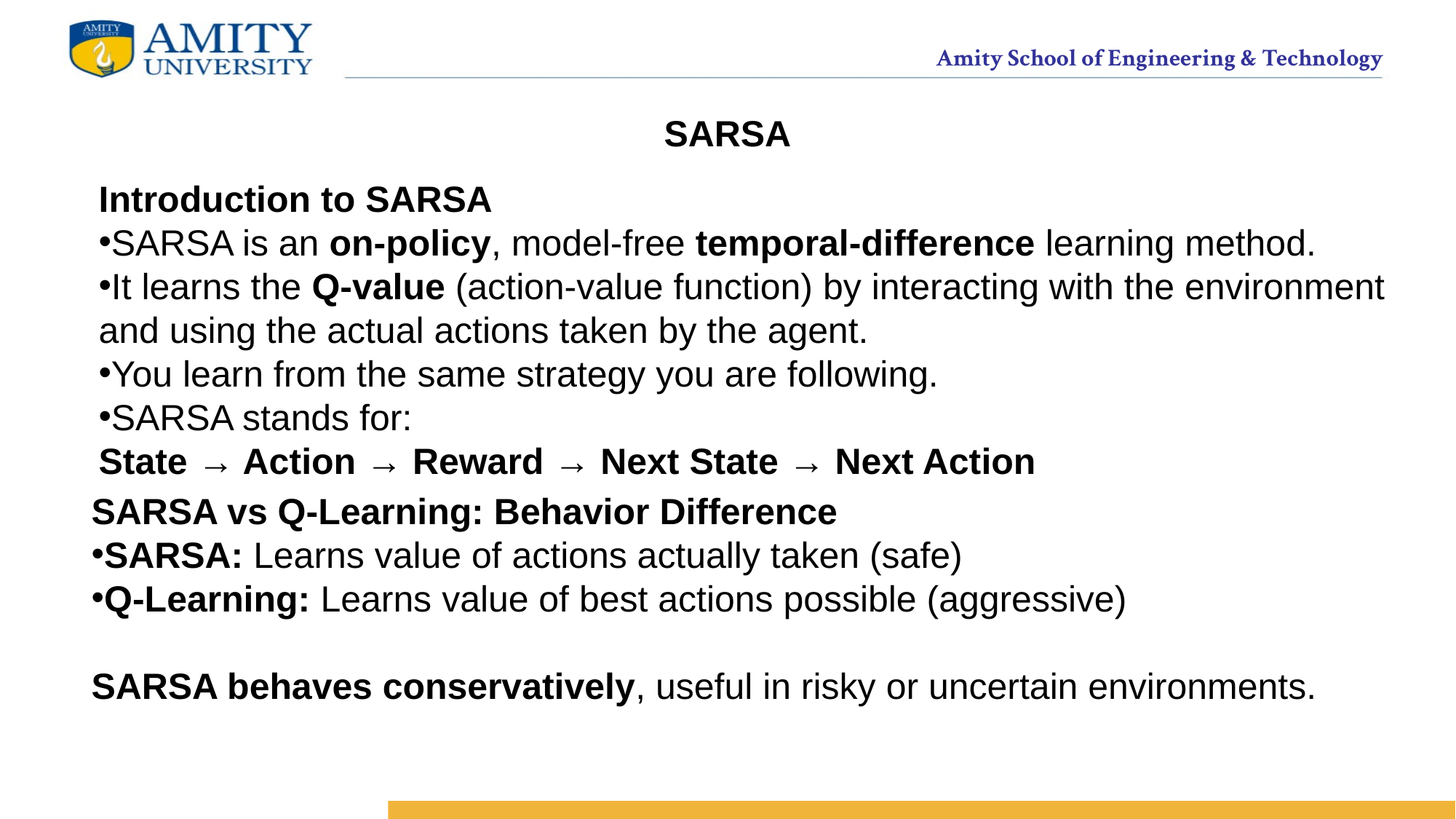

# SARSA
Introduction to SARSA
SARSA is an on-policy, model-free temporal-difference learning method.
It learns the Q-value (action-value function) by interacting with the environment and using the actual actions taken by the agent.
You learn from the same strategy you are following.
SARSA stands for:
State → Action → Reward → Next State → Next Action
SARSA vs Q-Learning: Behavior Difference
SARSA: Learns value of actions actually taken (safe)
Q-Learning: Learns value of best actions possible (aggressive)

SARSA behaves conservatively, useful in risky or uncertain environments.